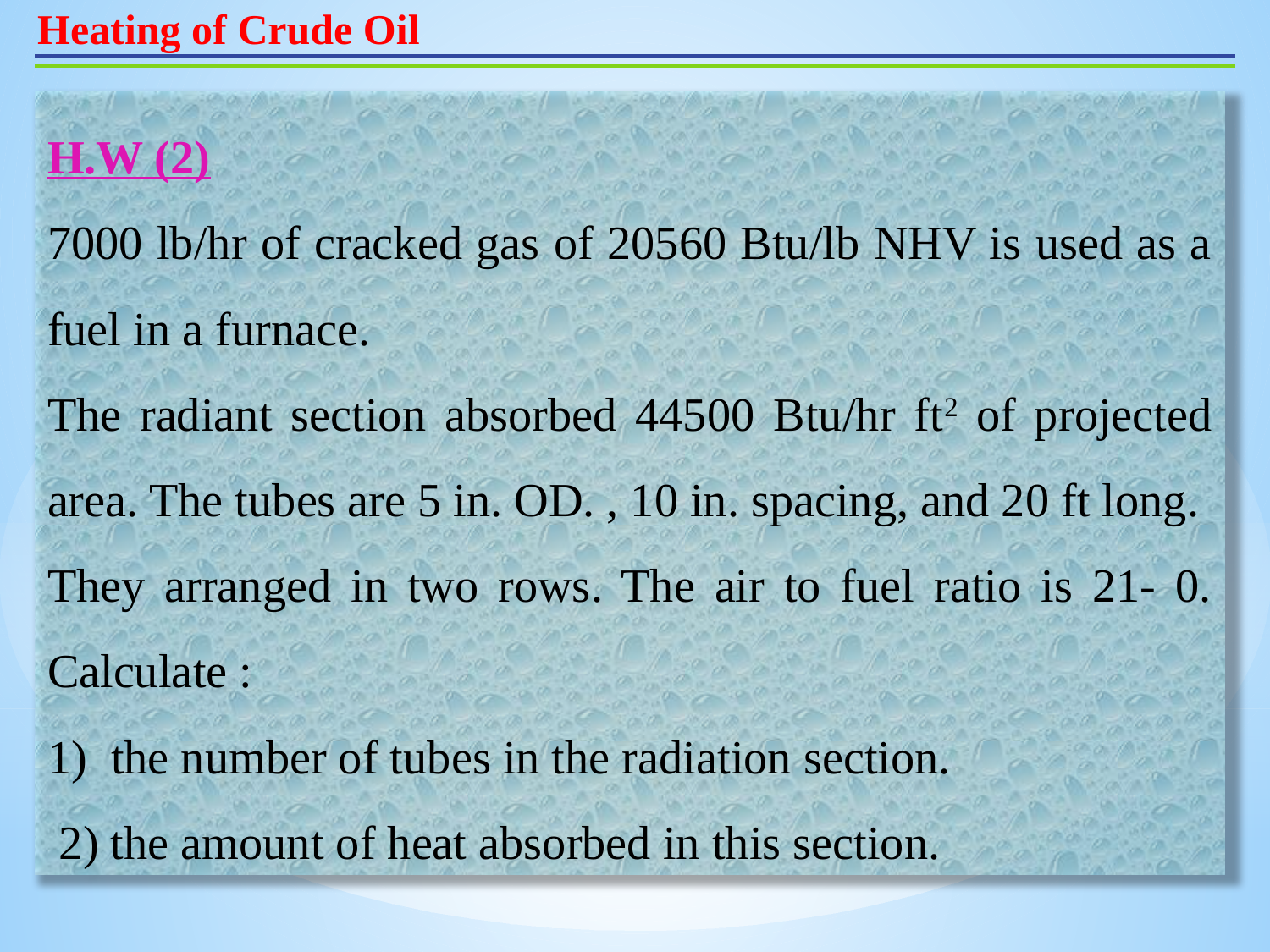

Heating of Crude Oil
H.W (2)
7000 lb/hr of cracked gas of 20560 Btu/lb NHV is used as a fuel in a furnace.
The radiant section absorbed 44500 Btu/hr ft2 of projected area. The tubes are 5 in. OD. , 10 in. spacing, and 20 ft long.
They arranged in two rows. The air to fuel ratio is 21- 0. Calculate :
the number of tubes in the radiation section.
 2) the amount of heat absorbed in this section.